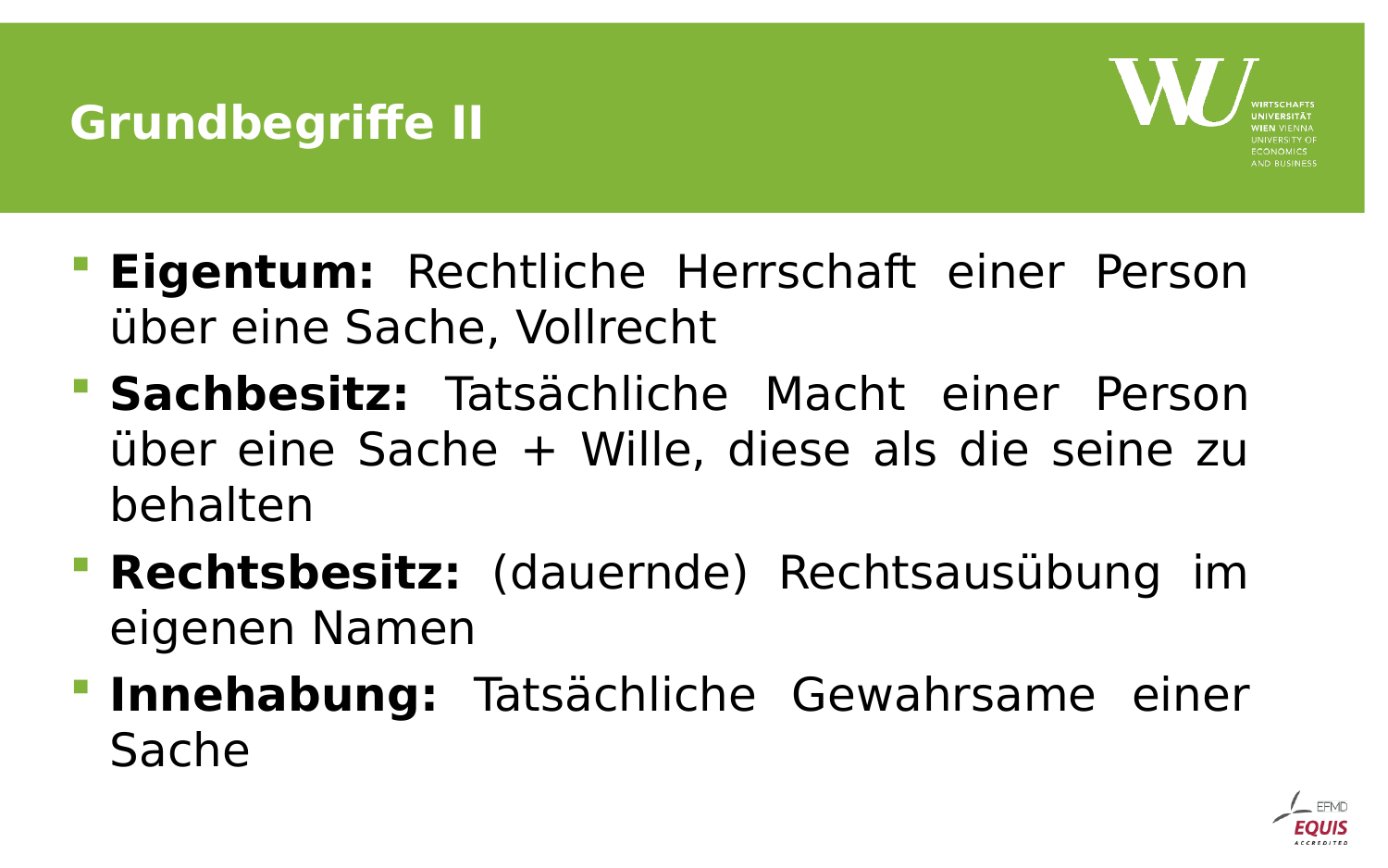

# Grundbegriffe II
Eigentum: Rechtliche Herrschaft einer Person über eine Sache, Vollrecht
Sachbesitz: Tatsächliche Macht einer Person über eine Sache + Wille, diese als die seine zu behalten
Rechtsbesitz: (dauernde) Rechtsausübung im eigenen Namen
Innehabung: Tatsächliche Gewahrsame einer Sache